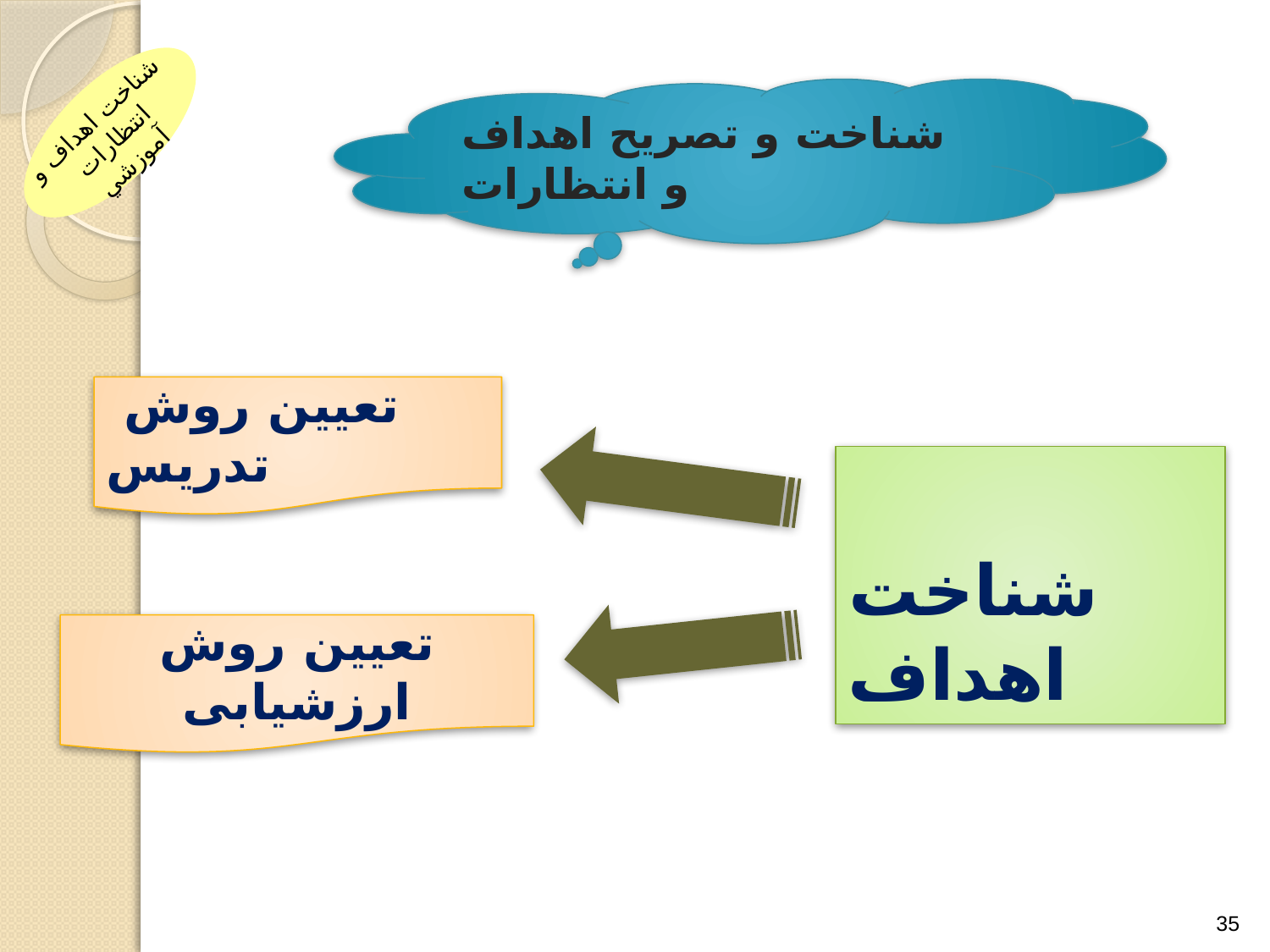

شناخت و تصریح اهداف و انتظارات

شناخت اهداف و انتظارات آموزشي
تعیین روش  تدریس

شناخت اهداف

تعیین روش ارزشیابی
35